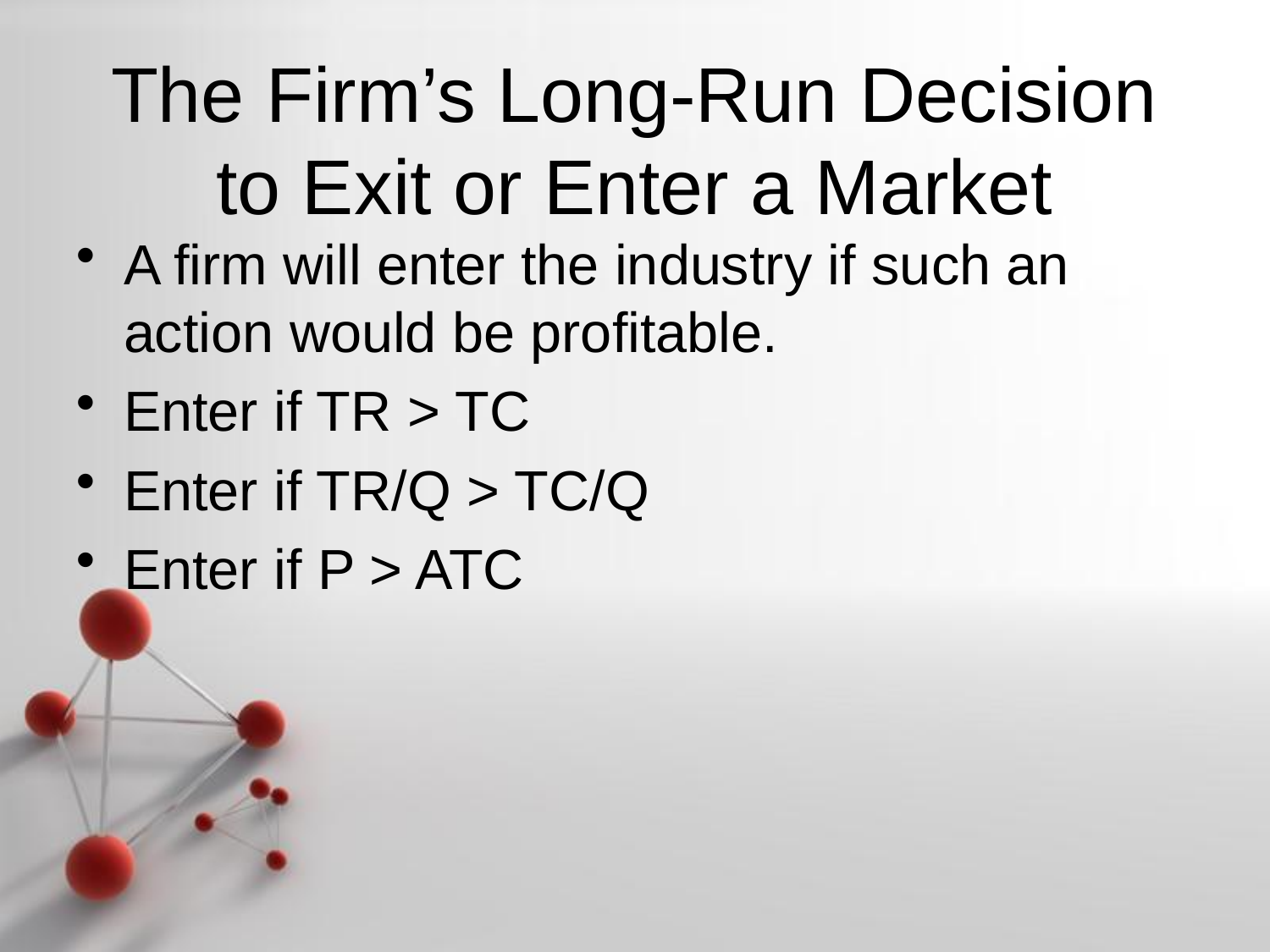

# The Firm’s Long-Run Decision to Exit or Enter a Market
A firm will enter the industry if such an action would be profitable.
Enter if TR > TC
Enter if TR/Q > TC/Q
Enter if P > ATC